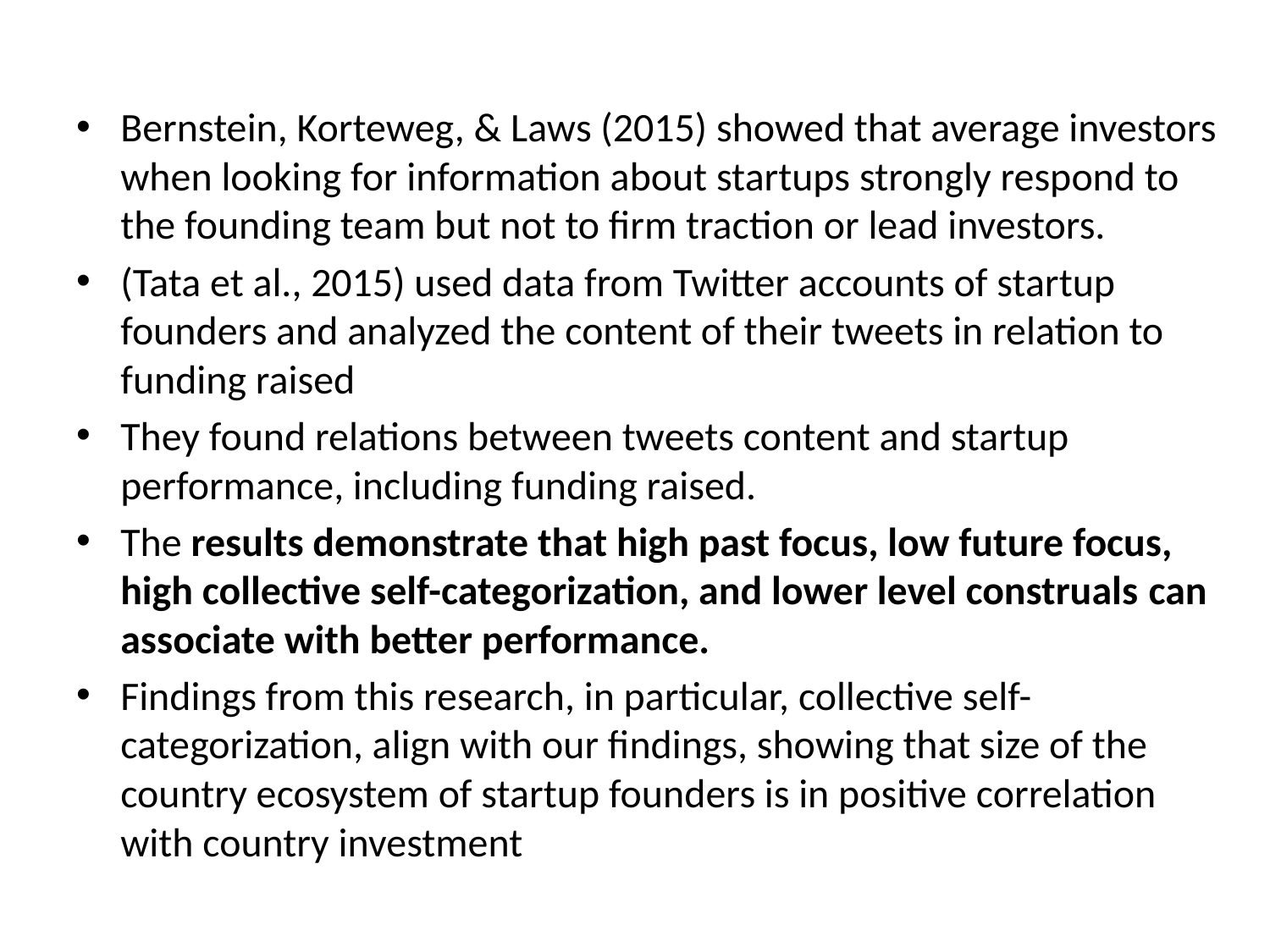

Bernstein, Korteweg, & Laws (2015) showed that average investors when looking for information about startups strongly respond to the founding team but not to firm traction or lead investors.
(Tata et al., 2015) used data from Twitter accounts of startup founders and analyzed the content of their tweets in relation to funding raised
They found relations between tweets content and startup performance, including funding raised.
The results demonstrate that high past focus, low future focus, high collective self-categorization, and lower level construals can associate with better performance.
Findings from this research, in particular, collective self-categorization, align with our findings, showing that size of the country ecosystem of startup founders is in positive correlation with country investment